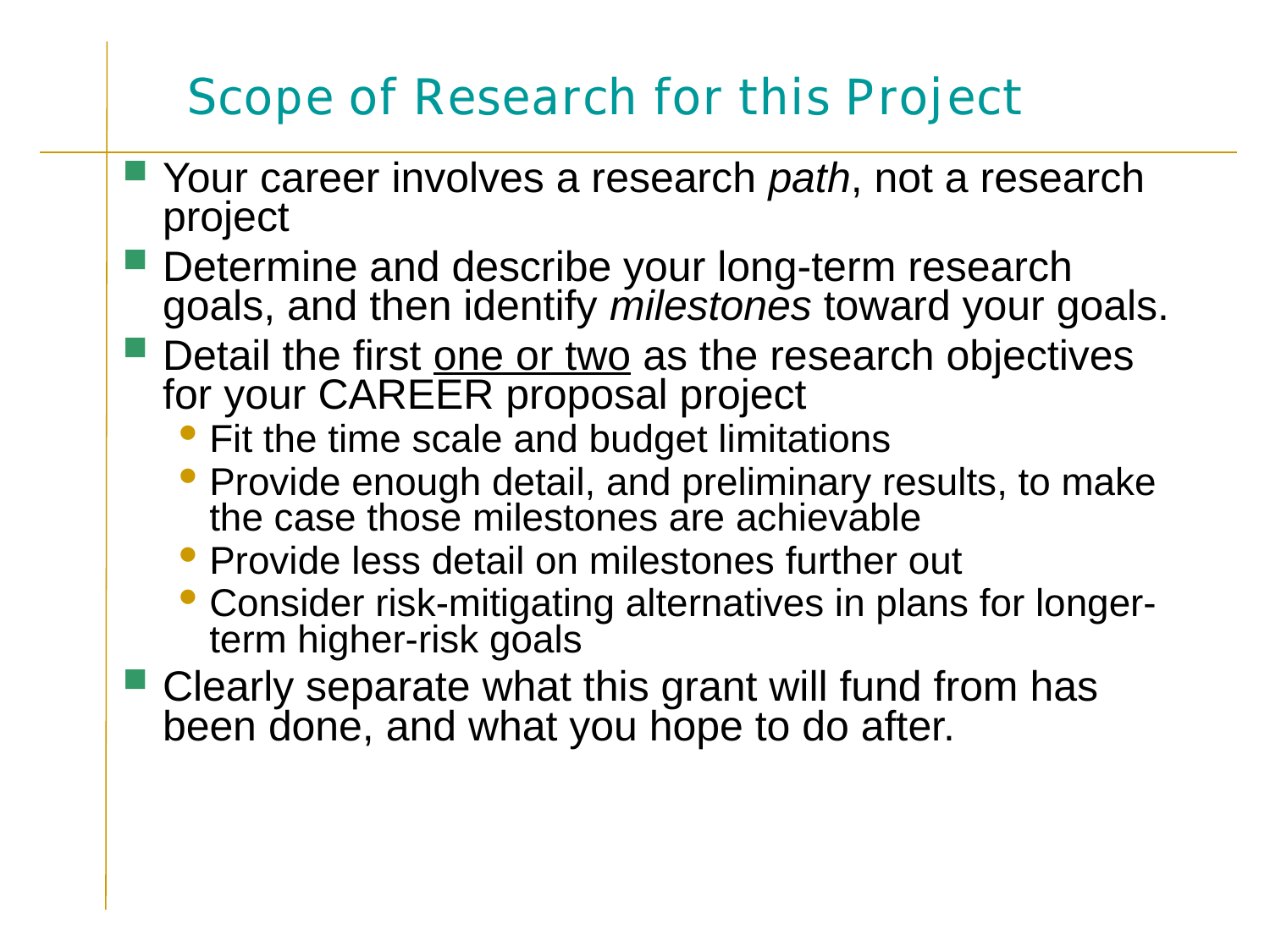

# Scope of Research for this Project
Your career involves a research path, not a research project
Determine and describe your long-term research goals, and then identify milestones toward your goals.
Detail the first one or two as the research objectives for your CAREER proposal project
Fit the time scale and budget limitations
Provide enough detail, and preliminary results, to make the case those milestones are achievable
Provide less detail on milestones further out
Consider risk-mitigating alternatives in plans for longer-term higher-risk goals
Clearly separate what this grant will fund from has been done, and what you hope to do after.